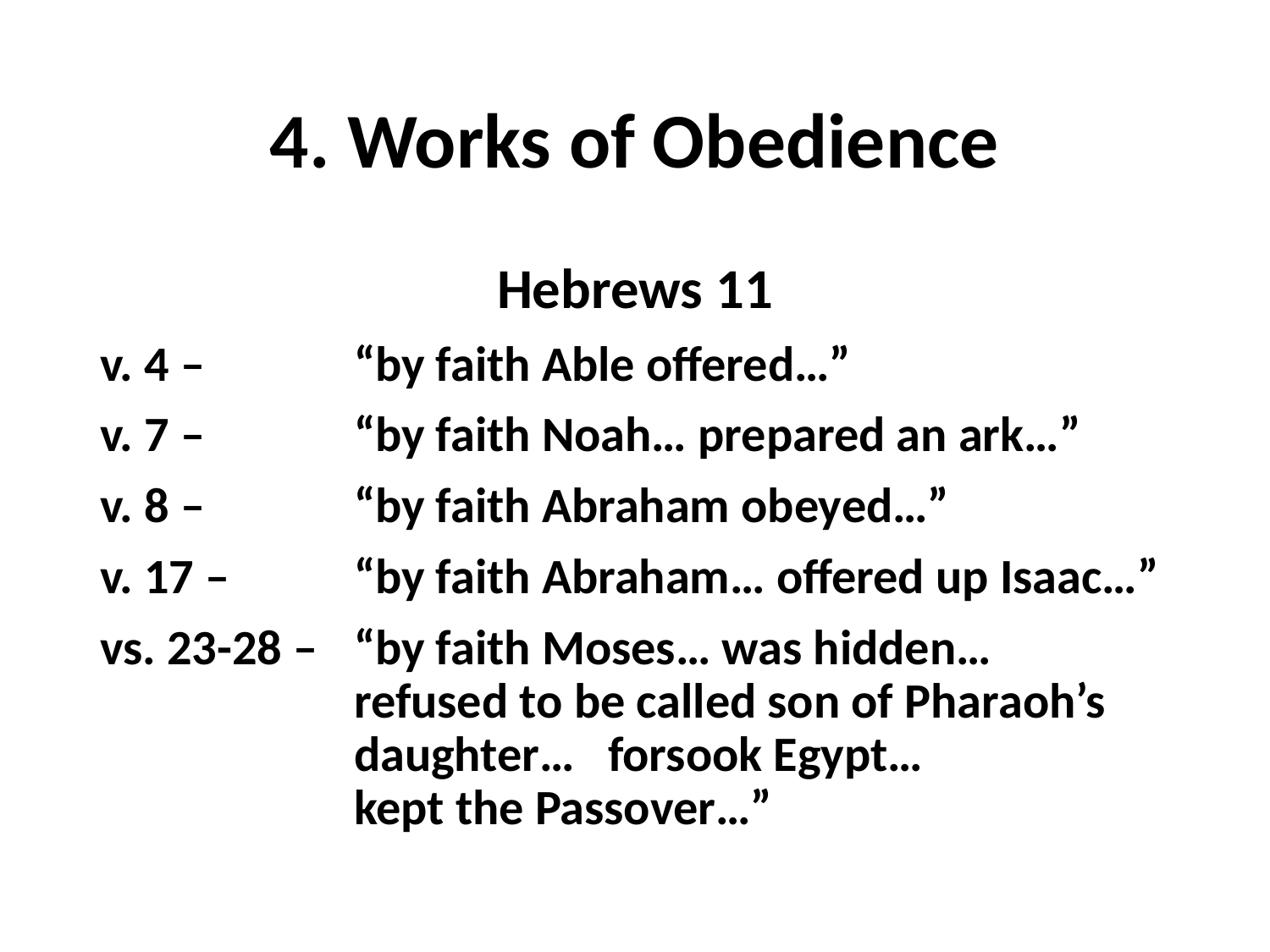

# 4. Works of Obedience
Hebrews 11
v. 4 – 		“by faith Able offered…”
v. 7 – 		“by faith Noah… prepared an ark…”
v. 8 –	 	“by faith Abraham obeyed…”
v. 17 – 	“by faith Abraham… offered up Isaac…”
vs. 23-28 – 	“by faith Moses… was hidden… 			refused to be called son of Pharaoh’s 		daughter… 	forsook Egypt… 				kept the Passover…”